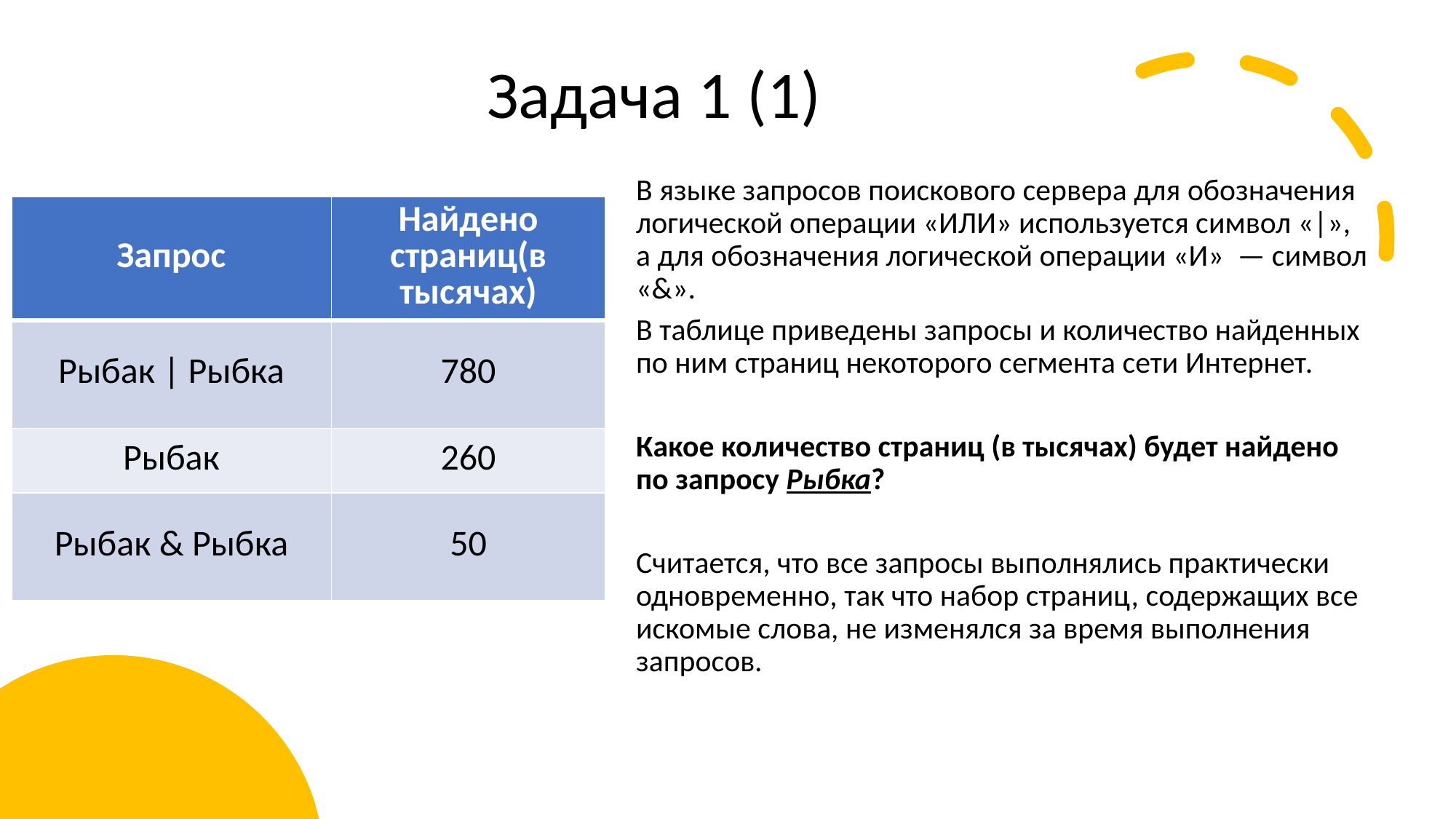

# Задача 1 (1)

В языке запросов поискового сервера для обозначения логической операции «ИЛИ» используется символ «|», а для обозначения логической операции «И»  — символ «&».
В таблице приведены запросы и количество найденных по ним страниц некоторого сегмента сети Интернет.

Какое количество страниц (в тысячах) будет найдено по запросу Рыбка?

Считается, что все запросы выполнялись практически одновременно, так что набор страниц, содержащих все искомые слова, не изменялся за время выполнения запросов.
| Запрос | Найдено страниц(в тысячах) |
| --- | --- |
| Рыбак | Рыбка | 780 |
| Рыбак | 260 |
| Рыбак & Рыбка | 50 |